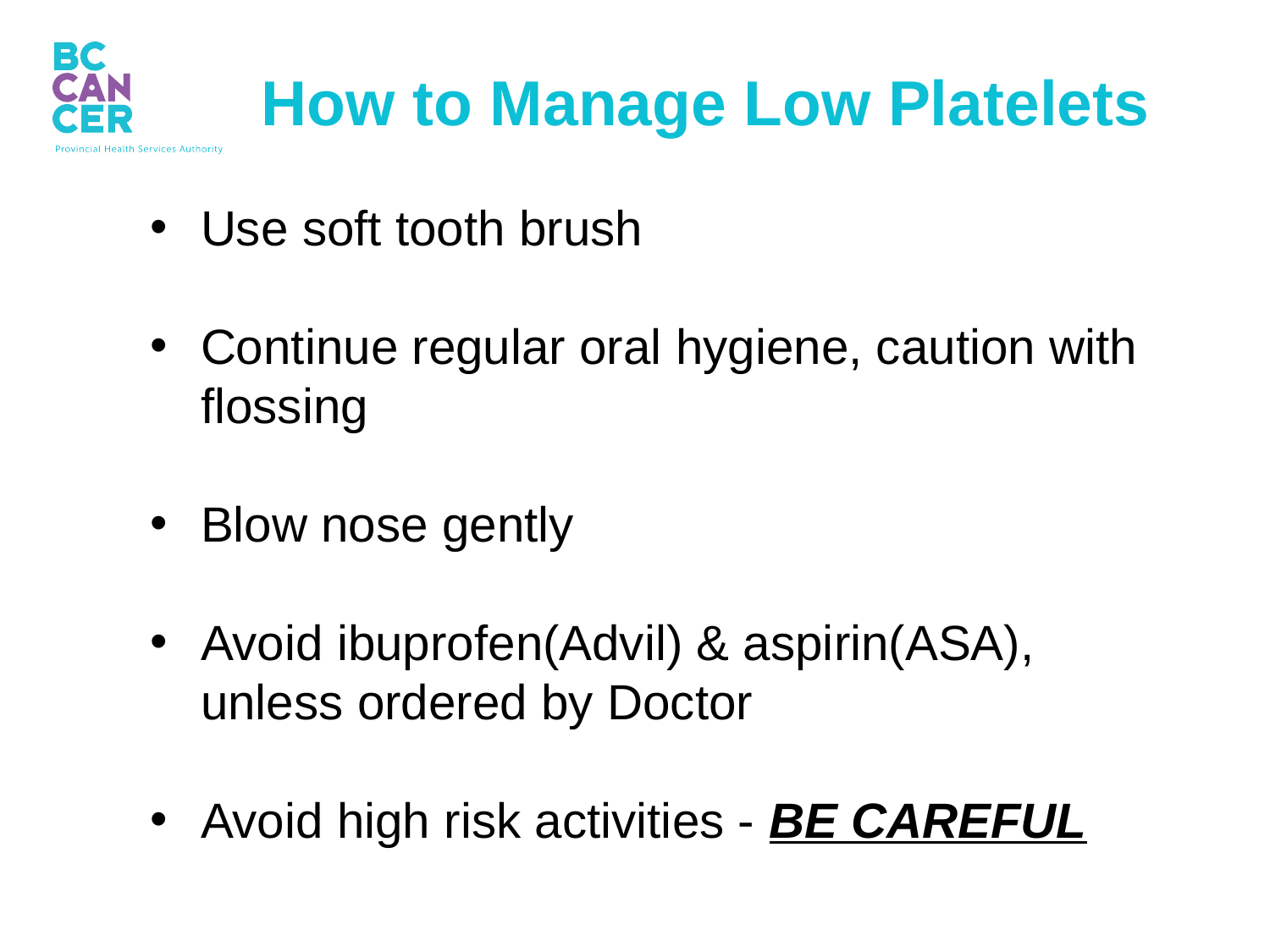

# How to Manage Low Platelets
Use soft tooth brush

Continue regular oral hygiene, caution with flossing

Blow nose gently

Avoid ibuprofen(Advil) & aspirin(ASA), unless ordered by Doctor

Avoid high risk activities - BE CAREFUL